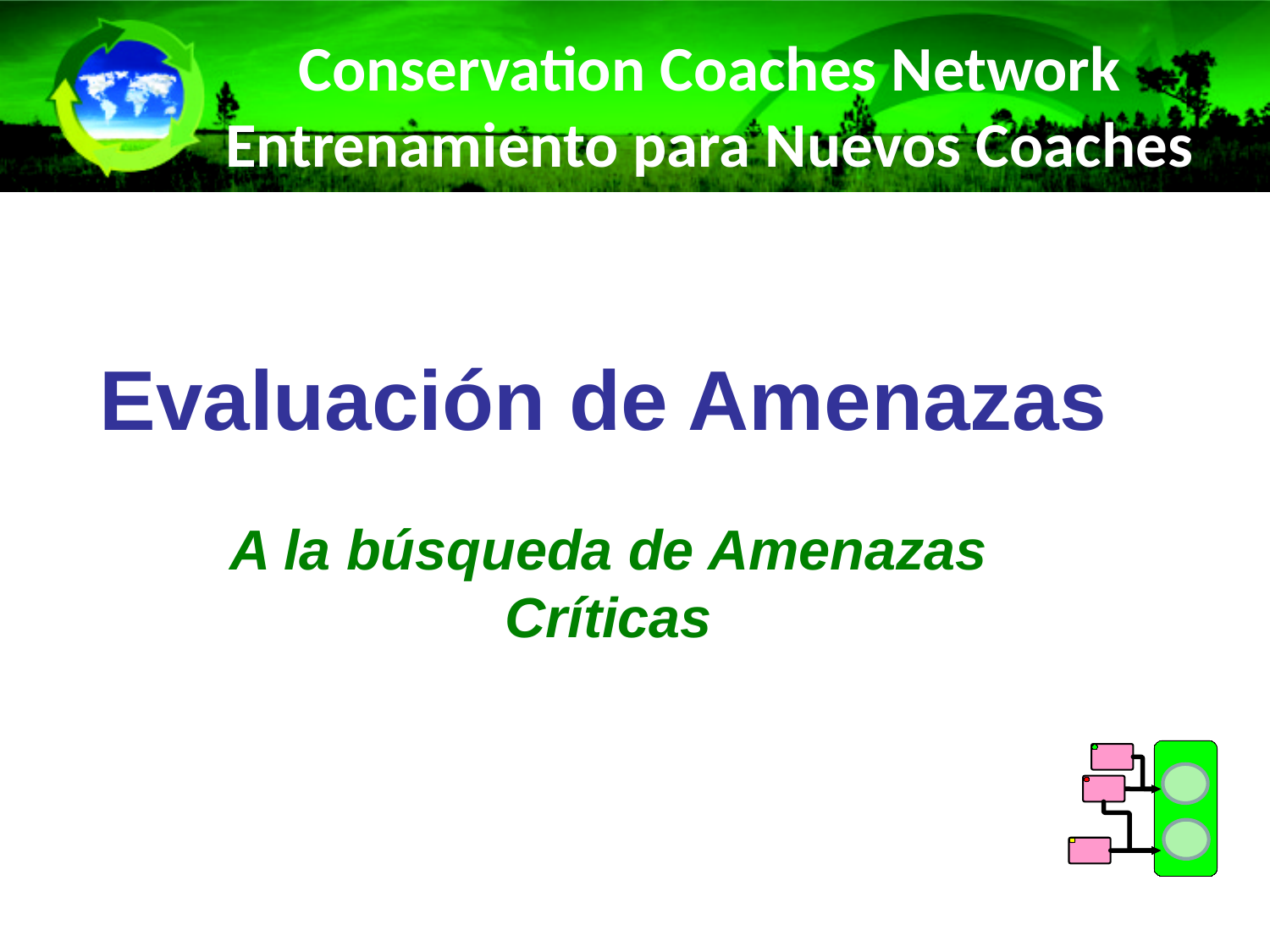

Conservation Coaches Network Entrenamiento para Nuevos Coaches

# Evaluación de Amenazas
A la búsqueda de Amenazas Críticas